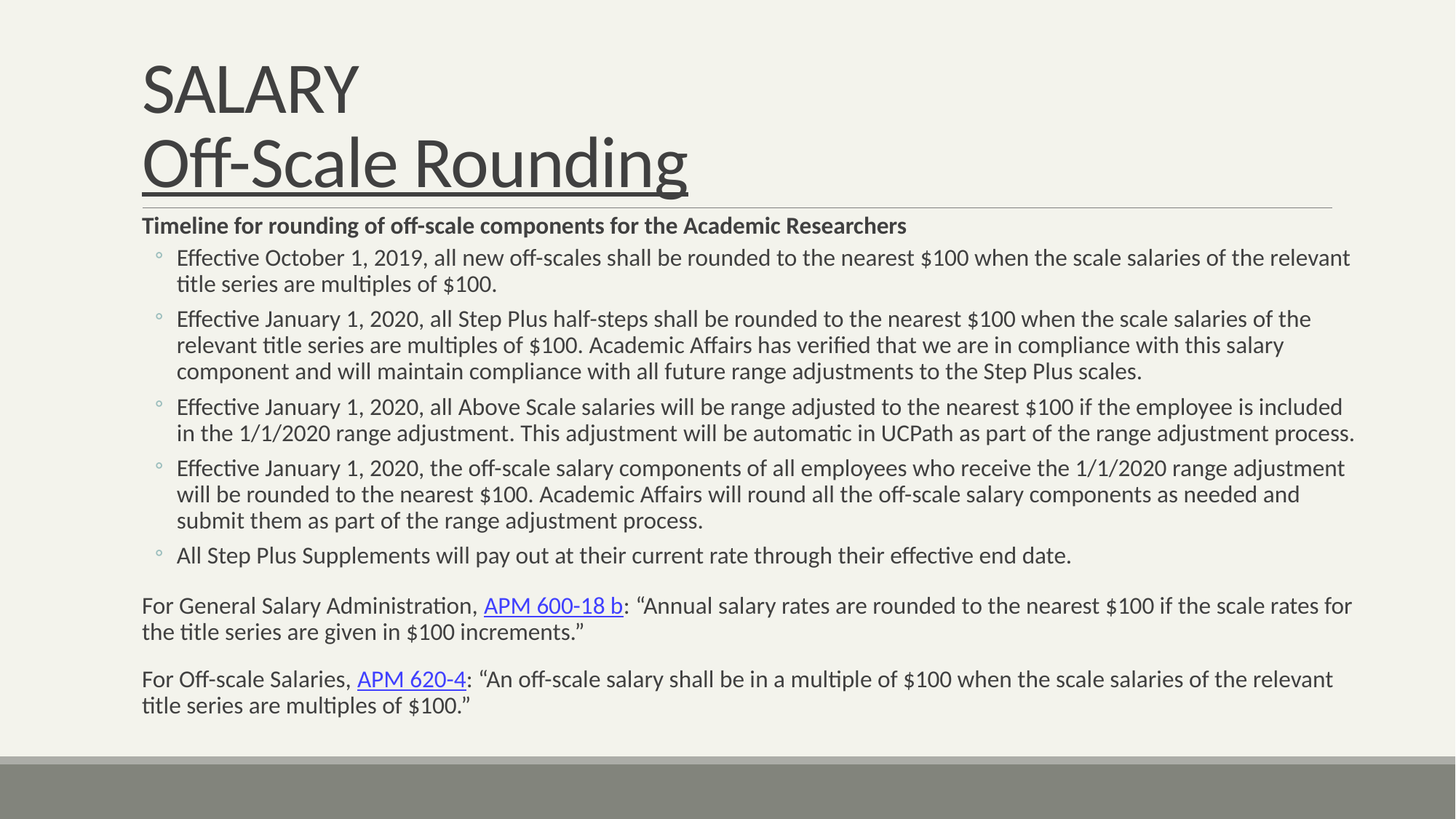

# SALARY Off-Scale Rounding
Timeline for rounding of off-scale components for the Academic Researchers
Effective October 1, 2019, all new off-scales shall be rounded to the nearest $100 when the scale salaries of the relevant title series are multiples of $100.
Effective January 1, 2020, all Step Plus half-steps shall be rounded to the nearest $100 when the scale salaries of the relevant title series are multiples of $100. Academic Affairs has verified that we are in compliance with this salary component and will maintain compliance with all future range adjustments to the Step Plus scales.
Effective January 1, 2020, all Above Scale salaries will be range adjusted to the nearest $100 if the employee is included in the 1/1/2020 range adjustment. This adjustment will be automatic in UCPath as part of the range adjustment process.
Effective January 1, 2020, the off-scale salary components of all employees who receive the 1/1/2020 range adjustment will be rounded to the nearest $100. Academic Affairs will round all the off-scale salary components as needed and submit them as part of the range adjustment process.
All Step Plus Supplements will pay out at their current rate through their effective end date.
For General Salary Administration, APM 600-18 b: “Annual salary rates are rounded to the nearest $100 if the scale rates for the title series are given in $100 increments.”
For Off-scale Salaries, APM 620-4: “An off-scale salary shall be in a multiple of $100 when the scale salaries of the relevant title series are multiples of $100.”